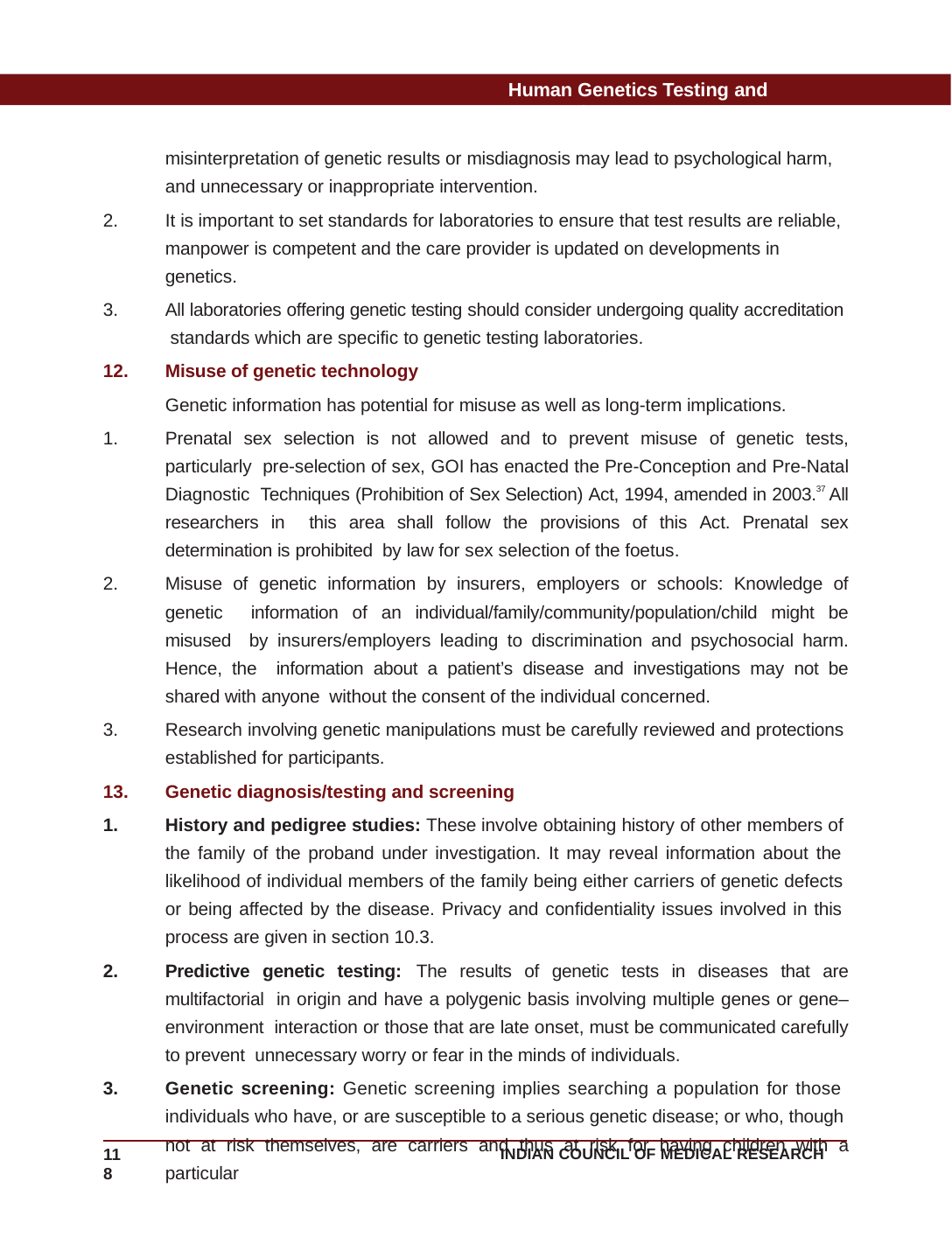

Human Genetics Testing and Research
misinterpretation of genetic results or misdiagnosis may lead to psychological harm,  and unnecessary or inappropriate intervention.
It is important to set standards for laboratories to ensure that test results are reliable,  manpower is competent and the care provider is updated on developments in genetics.
All laboratories offering genetic testing should consider undergoing quality accreditation  standards which are specific to genetic testing laboratories.
Misuse of genetic technology
Genetic information has potential for misuse as well as long-term implications.
Prenatal sex selection is not allowed and to prevent misuse of genetic tests, particularly  pre-selection of sex, GOI has enacted the Pre-Conception and Pre-Natal Diagnostic  Techniques (Prohibition of Sex Selection) Act, 1994, amended in 2003.37 All researchers in  this area shall follow the provisions of this Act. Prenatal sex determination is prohibited  by law for sex selection of the foetus.
Misuse of genetic information by insurers, employers or schools: Knowledge of genetic  information of an individual/family/community/population/child might be misused  by insurers/employers leading to discrimination and psychosocial harm. Hence, the  information about a patient’s disease and investigations may not be shared with anyone  without the consent of the individual concerned.
Research involving genetic manipulations must be carefully reviewed and protections  established for participants.
Genetic diagnosis/testing and screening
History and pedigree studies: These involve obtaining history of other members of  the family of the proband under investigation. It may reveal information about the  likelihood of individual members of the family being either carriers of genetic defects  or being affected by the disease. Privacy and confidentiality issues involved in this  process are given in section 10.3.
Predictive genetic testing: The results of genetic tests in diseases that are multifactorial  in origin and have a polygenic basis involving multiple genes or gene–environment  interaction or those that are late onset, must be communicated carefully to prevent  unnecessary worry or fear in the minds of individuals.
Genetic screening: Genetic screening implies searching a population for those  individuals who have, or are susceptible to a serious genetic disease; or who, though  not at risk themselves, are carriers and thus at risk for having children with a particular

118
INDIAN COUNCIL OF MEDICAL RESEARCH